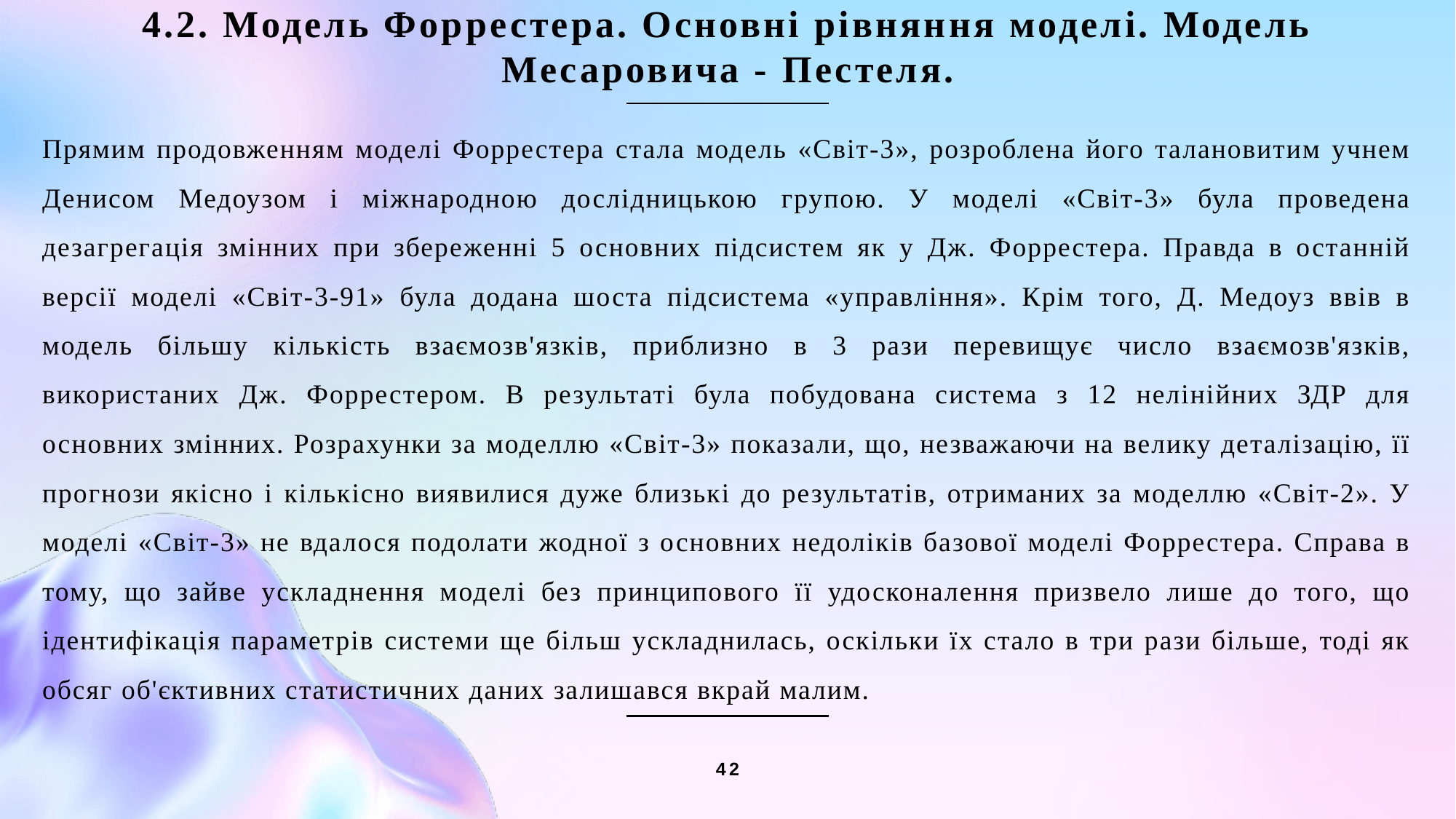

4.2. Модель Форрестера. Основні рівняння моделі. Модель Месаровича - Пестеля.

Прямим продовженням моделі Форрестера стала модель «Світ-3», розроблена його талановитим учнем Денисом Медоузом і міжнародною дослідницькою групою. У моделі «Світ-3» була проведена дезагрегація змінних при збереженні 5 основних підсистем як у Дж. Форрестера. Правда в останній версії моделі «Світ-3-91» була додана шоста підсистема «управління». Крім того, Д. Медоуз ввів в модель більшу кількість взаємозв'язків, приблизно в 3 рази перевищує число взаємозв'язків, використаних Дж. Форрестером. В результаті була побудована система з 12 нелінійних ЗДР для основних змінних. Розрахунки за моделлю «Світ-3» показали, що, незважаючи на велику деталізацію, її прогнози якісно і кількісно виявилися дуже близькі до результатів, отриманих за моделлю «Світ-2». У моделі «Світ-3» не вдалося подолати жодної з основних недоліків базової моделі Форрестера. Справа в тому, що зайве ускладнення моделі без принципового її удосконалення призвело лише до того, що ідентифікація параметрів системи ще більш ускладнилась, оскільки їх стало в три рази більше, тоді як обсяг об'єктивних статистичних даних залишався вкрай малим.

42